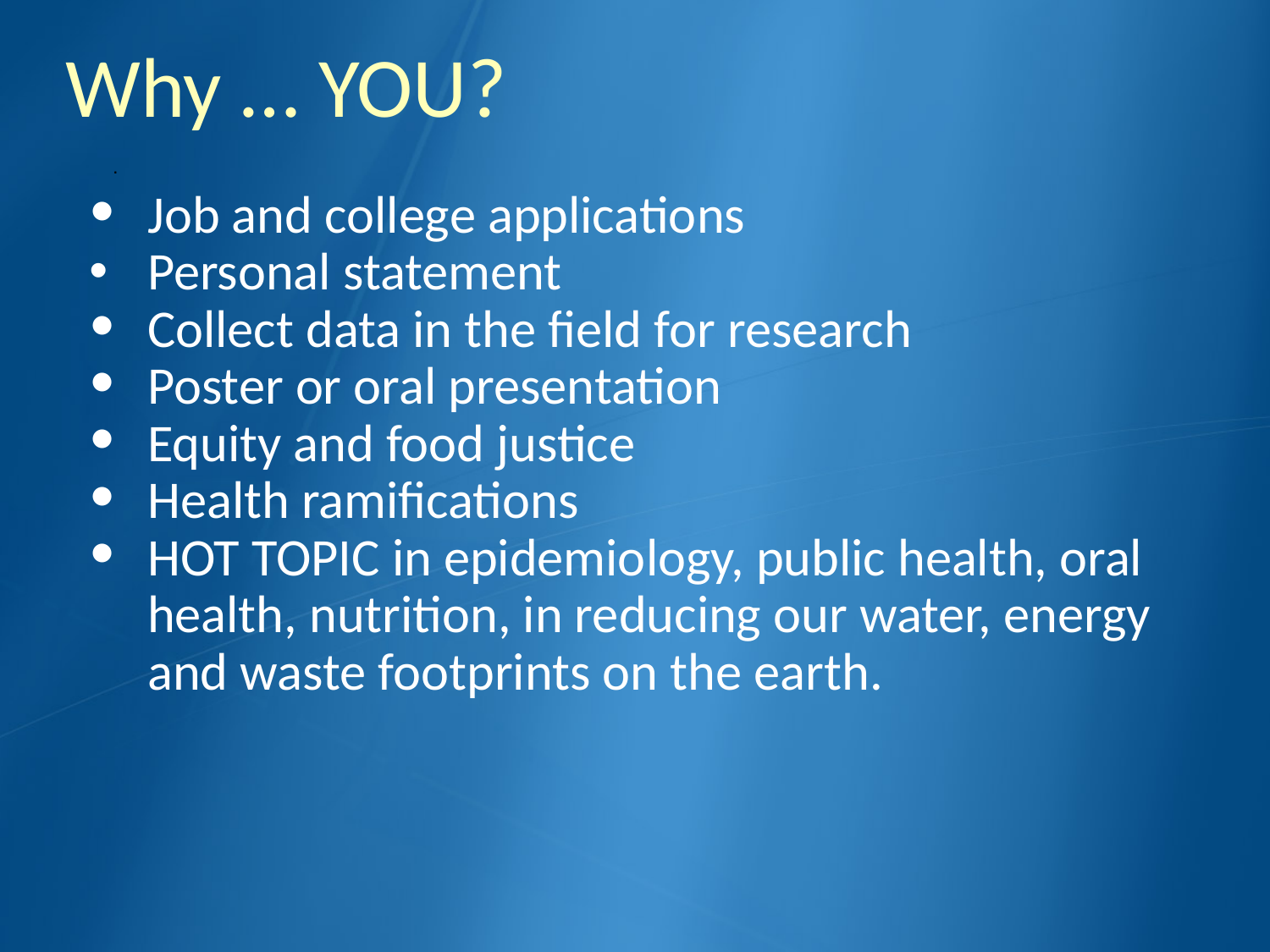

# Why … YOU?
·
Job and college applications
Personal statement
Collect data in the field for research
Poster or oral presentation
Equity and food justice
Health ramifications
HOT TOPIC in epidemiology, public health, oral health, nutrition, in reducing our water, energy and waste footprints on the earth.